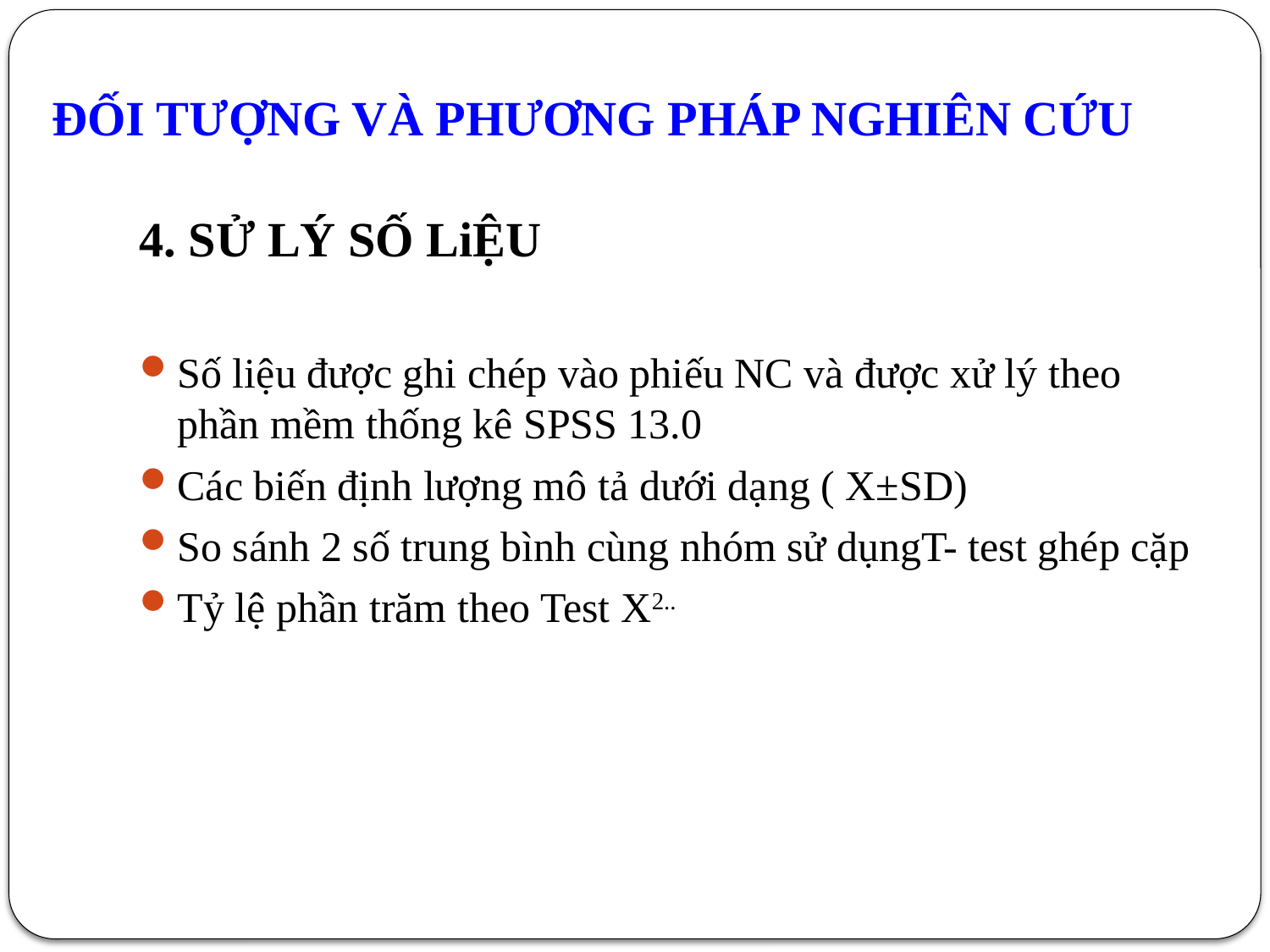

# ĐỐI TƯỢNG VÀ PHƯƠNG PHÁP NGHIÊN CỨU
4. SỬ LÝ SỐ LiỆU

Số liệu được ghi chép vào phiếu NC và được xử lý theo phần mềm thống kê SPSS 13.0
Các biến định lượng mô tả dưới dạng ( X±SD)
So sánh 2 số trung bình cùng nhóm sử dụngT- test ghép cặp
Tỷ lệ phần trăm theo Test X2..